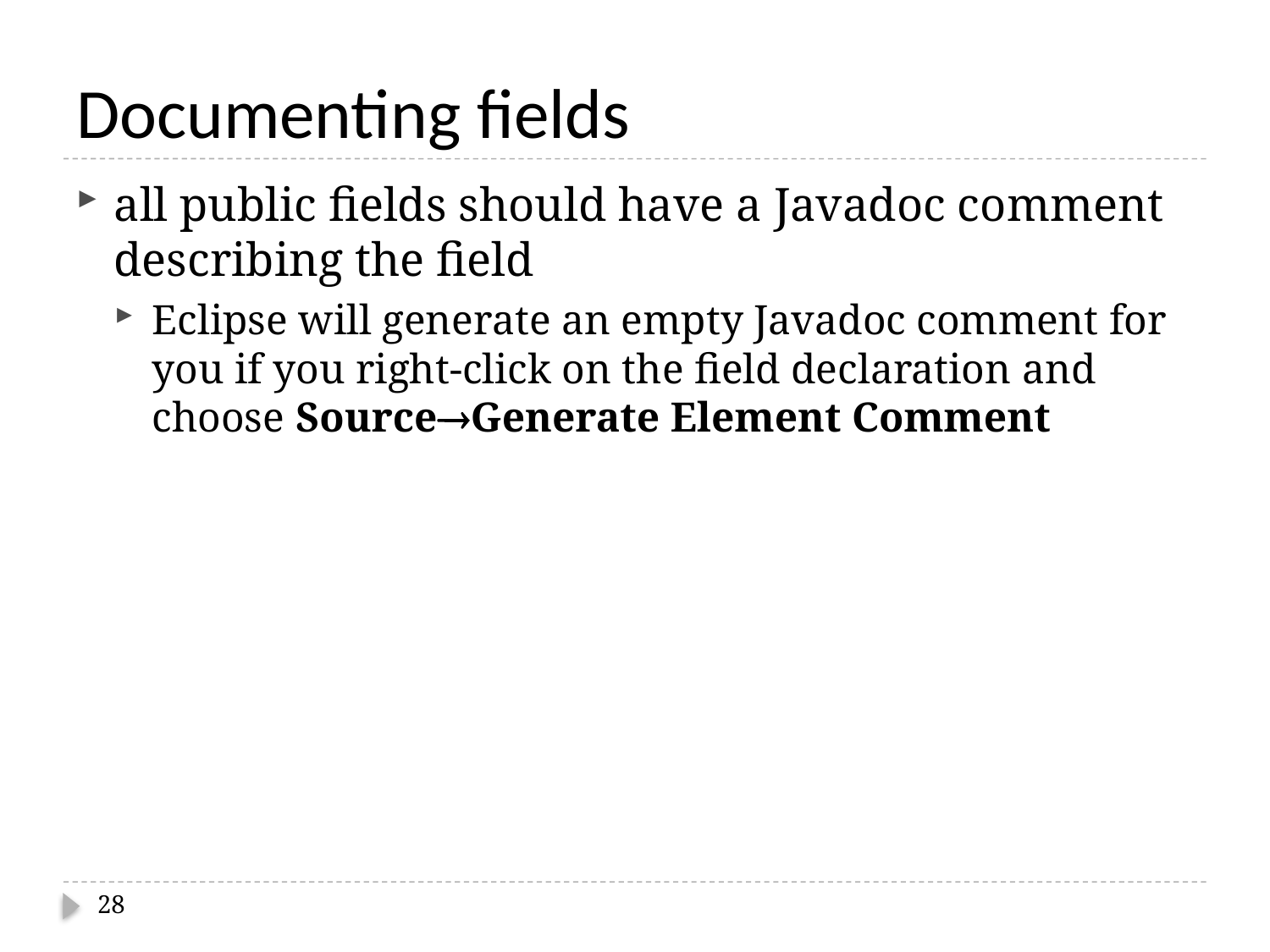

# Documenting fields
all public fields should have a Javadoc comment describing the field
Eclipse will generate an empty Javadoc comment for you if you right-click on the field declaration and choose Source→Generate Element Comment

28